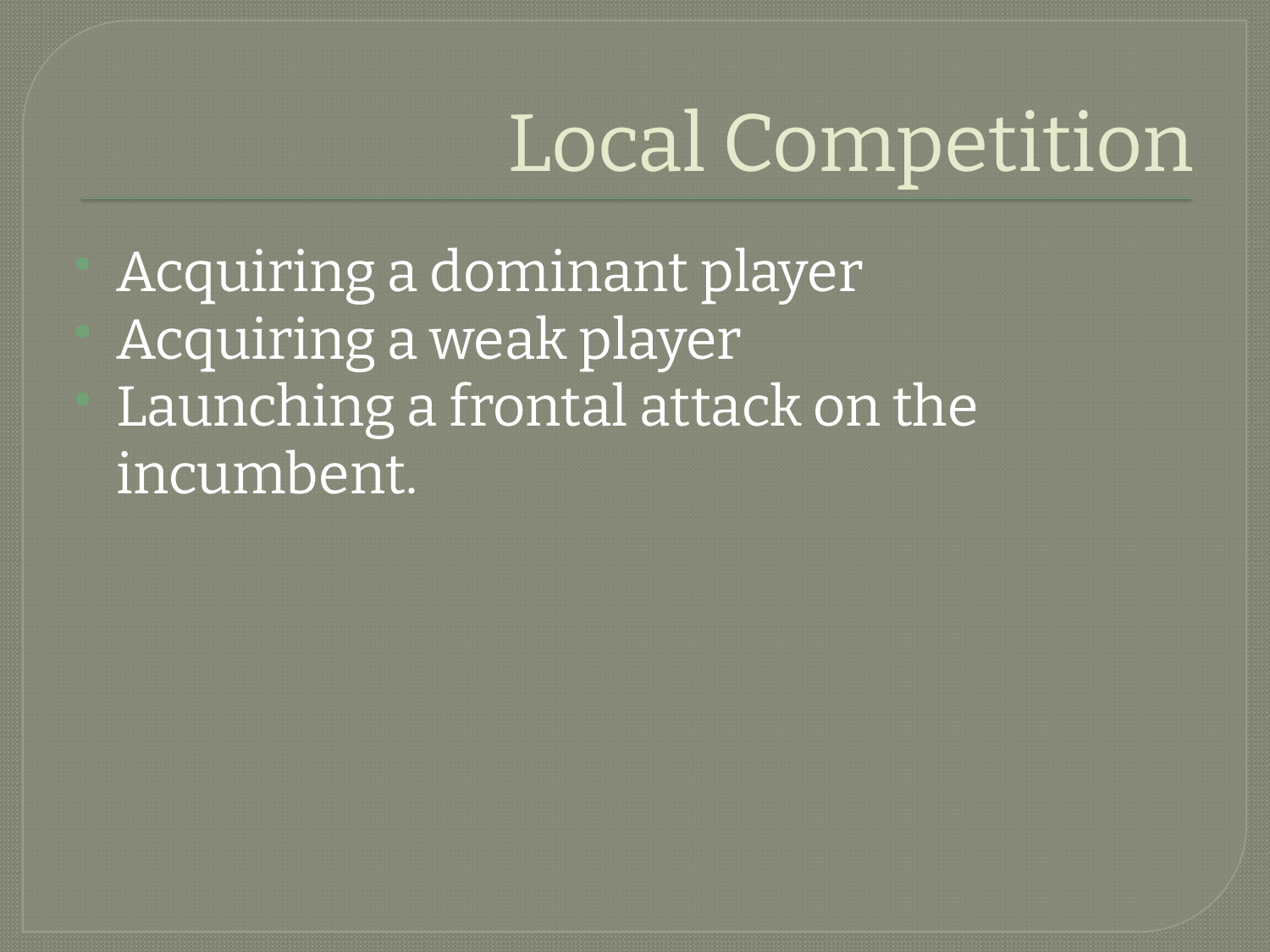

# Local Competition
Acquiring a dominant player
Acquiring a weak player
Launching a frontal attack on the incumbent.